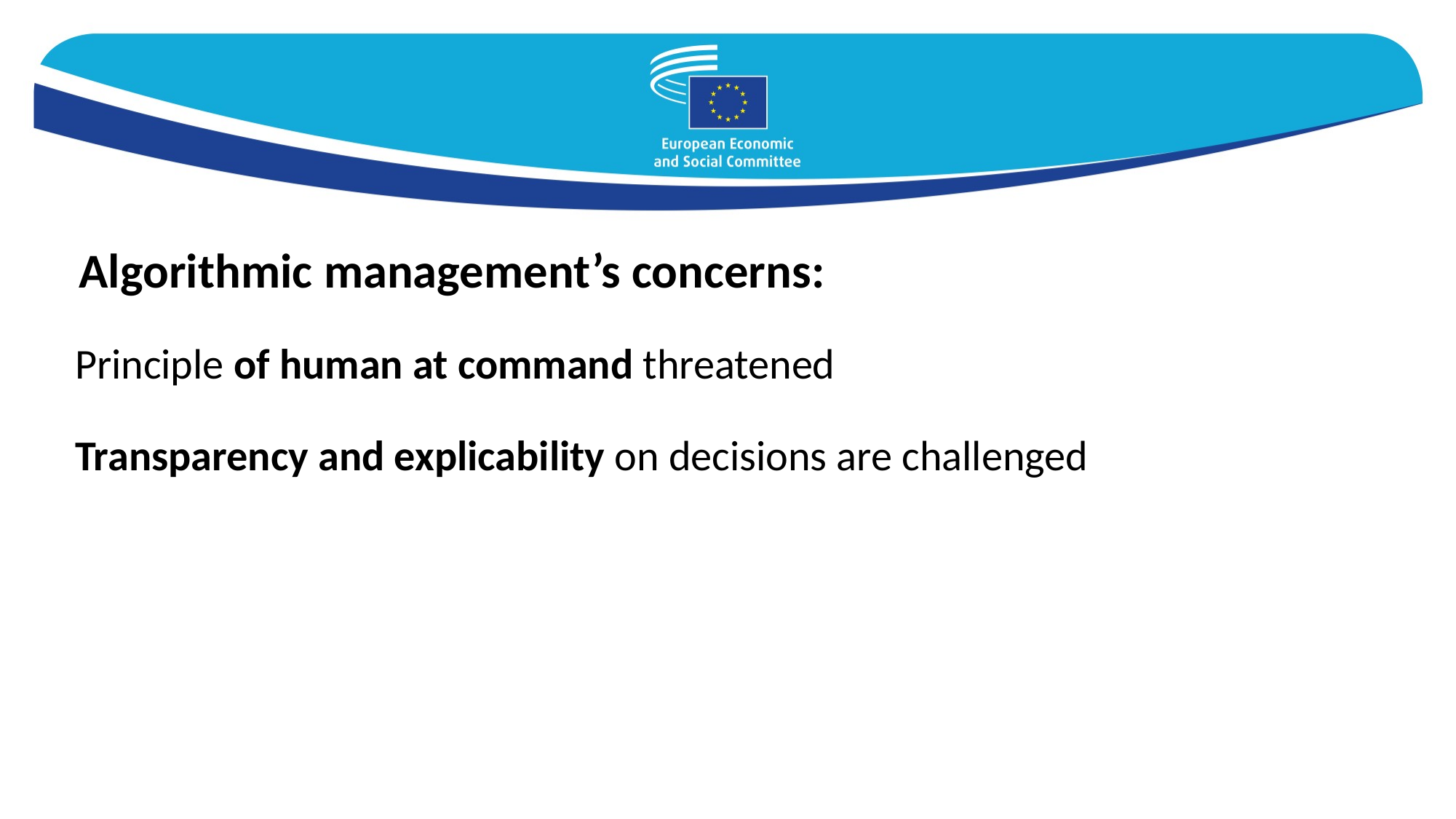

Algorithmic management’s concerns:
# Principle of human at command threatened Transparency and explicability on decisions are challenged